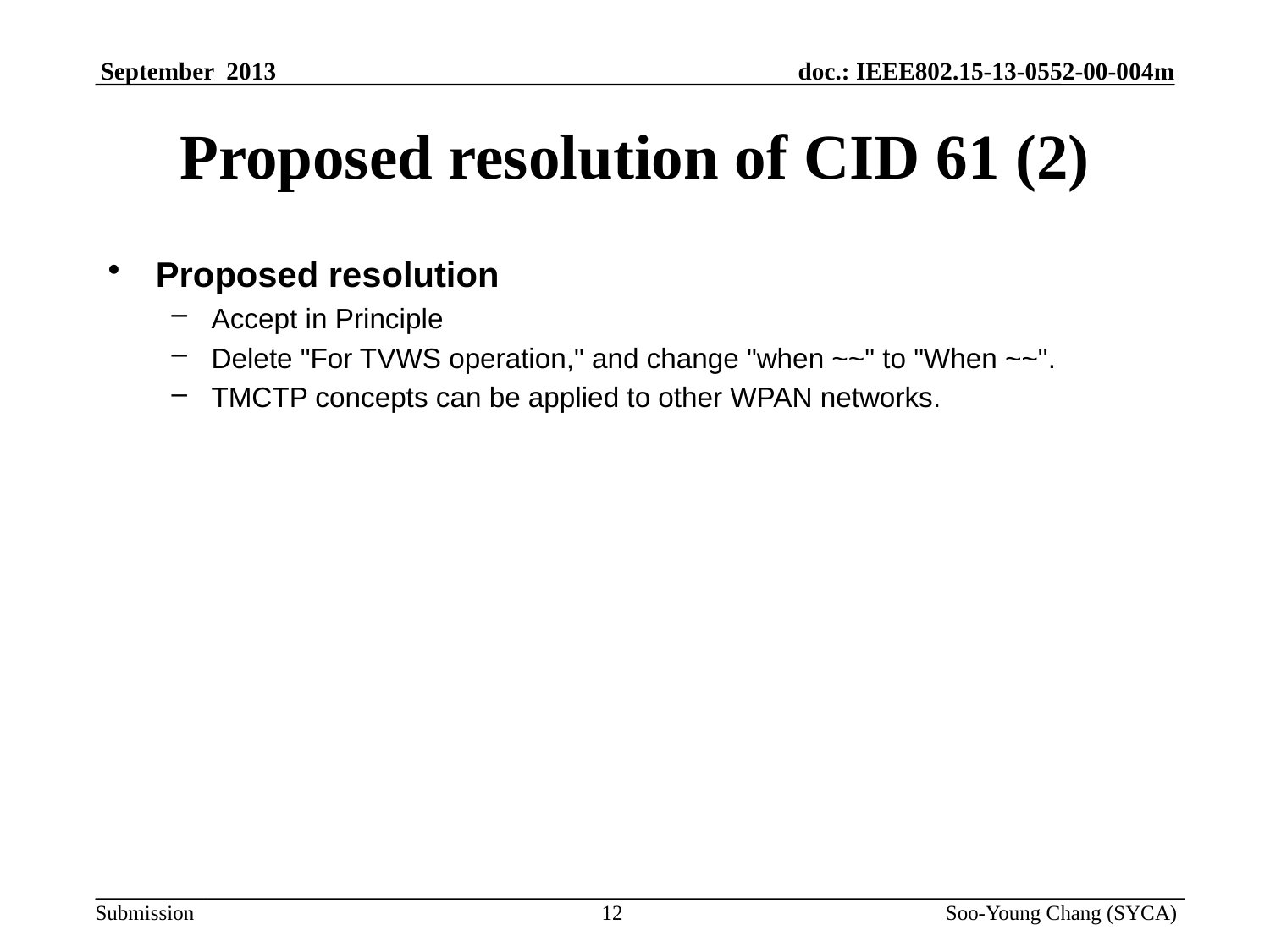

# Proposed resolution of CID 61 (2)
Proposed resolution
Accept in Principle
Delete "For TVWS operation," and change "when ~~" to "When ~~".
TMCTP concepts can be applied to other WPAN networks.